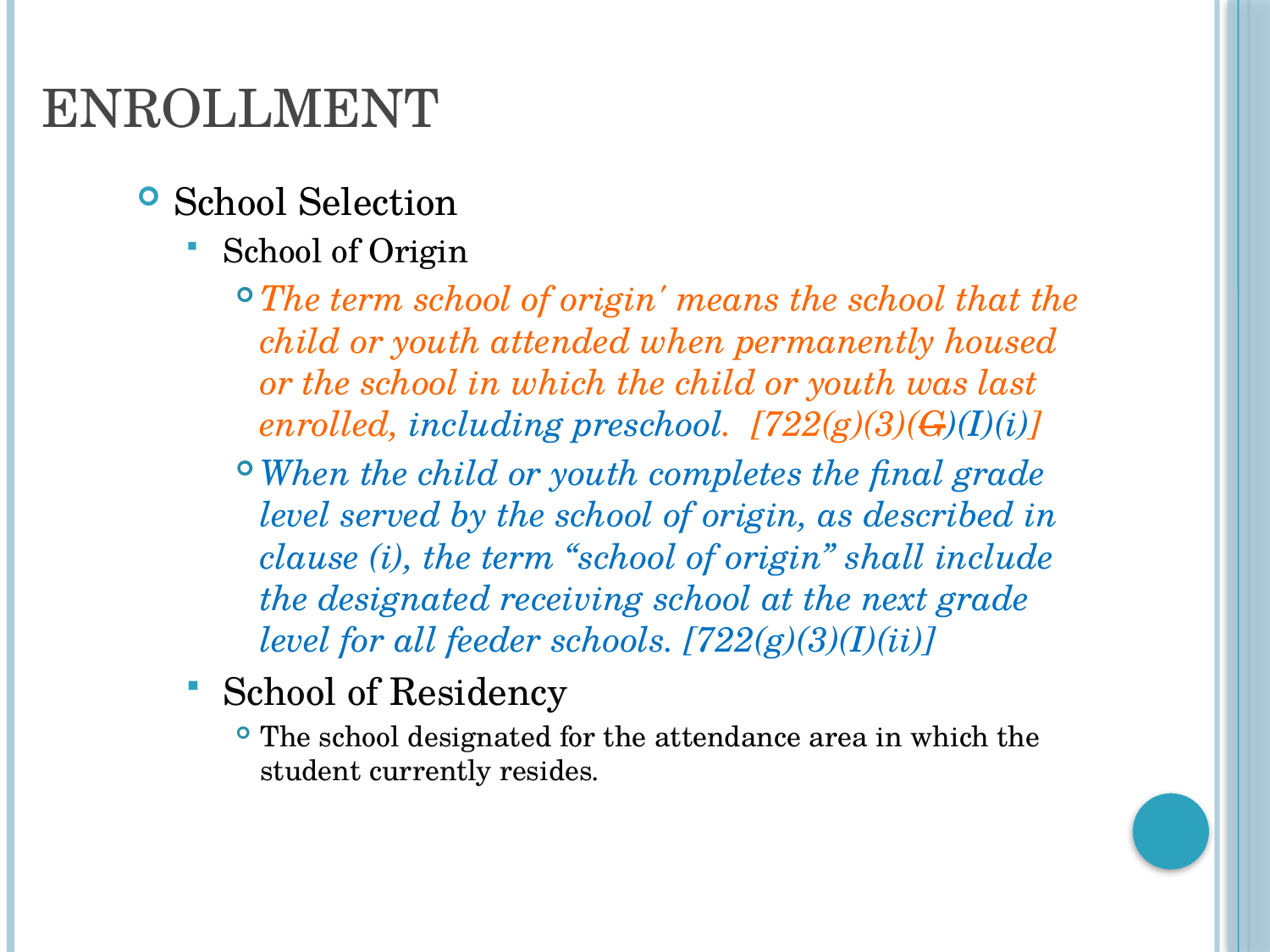

# Enrollment
School Selection
School of Origin
The term school of origin' means the school that the child or youth attended when permanently housed or the school in which the child or youth was last enrolled, including preschool.  [722(g)(3)(G)(I)(i)]
When the child or youth completes the final grade level served by the school of origin, as described in clause (i), the term “school of origin” shall include the designated receiving school at the next grade level for all feeder schools. [722(g)(3)(I)(ii)]
School of Residency
The school designated for the attendance area in which the student currently resides.